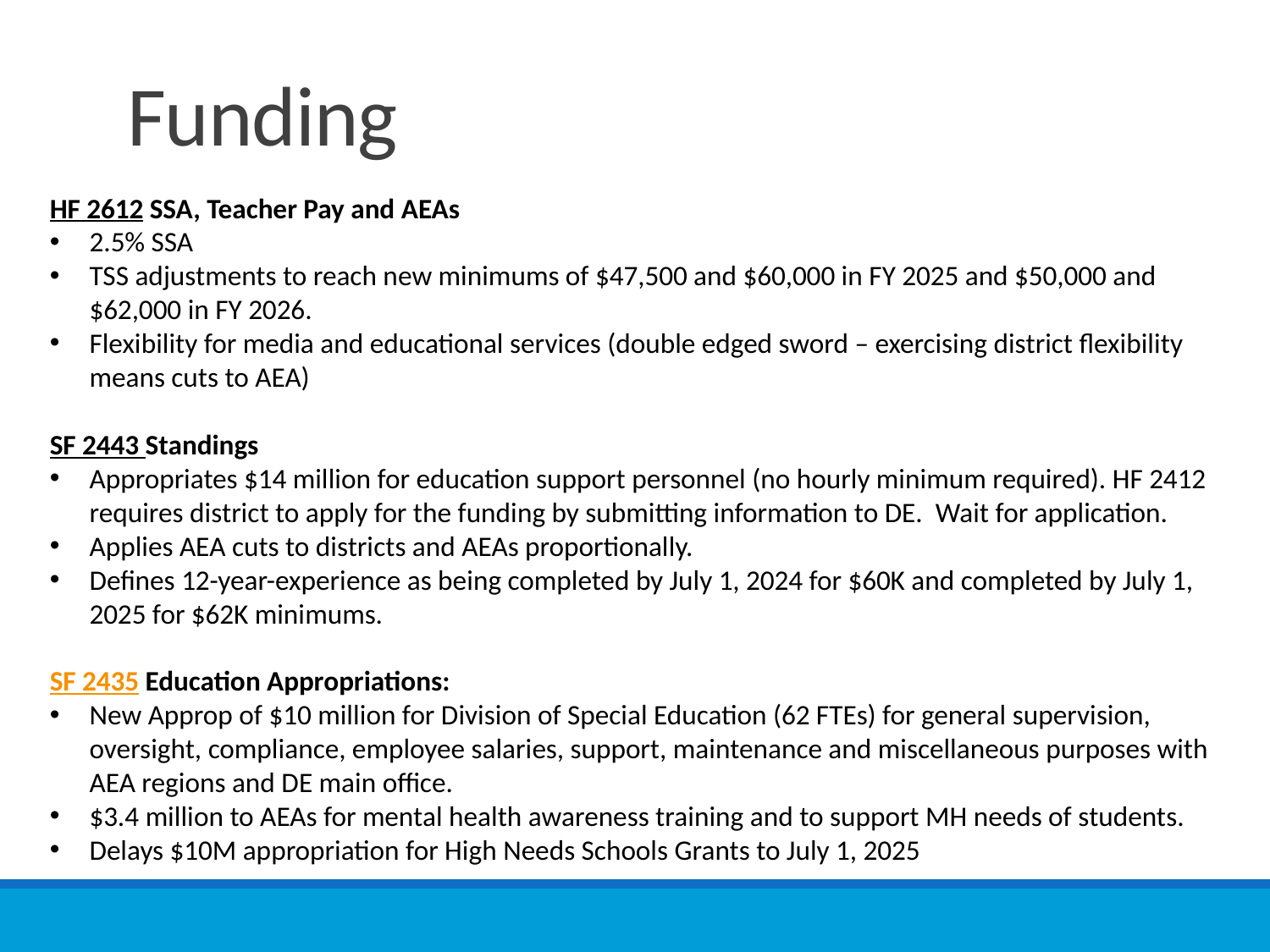

# Funding
HF 2612 SSA, Teacher Pay and AEAs
2.5% SSA
TSS adjustments to reach new minimums of $47,500 and $60,000 in FY 2025 and $50,000 and $62,000 in FY 2026.
Flexibility for media and educational services (double edged sword – exercising district flexibility means cuts to AEA)

SF 2443 Standings
Appropriates $14 million for education support personnel (no hourly minimum required). HF 2412 requires district to apply for the funding by submitting information to DE.  Wait for application.
Applies AEA cuts to districts and AEAs proportionally.
Defines 12-year-experience as being completed by July 1, 2024 for $60K and completed by July 1, 2025 for $62K minimums.

SF 2435 Education Appropriations:
New Approp of $10 million for Division of Special Education (62 FTEs) for general supervision, oversight, compliance, employee salaries, support, maintenance and miscellaneous purposes with AEA regions and DE main office.
$3.4 million to AEAs for mental health awareness training and to support MH needs of students.
Delays $10M appropriation for High Needs Schools Grants to July 1, 2025